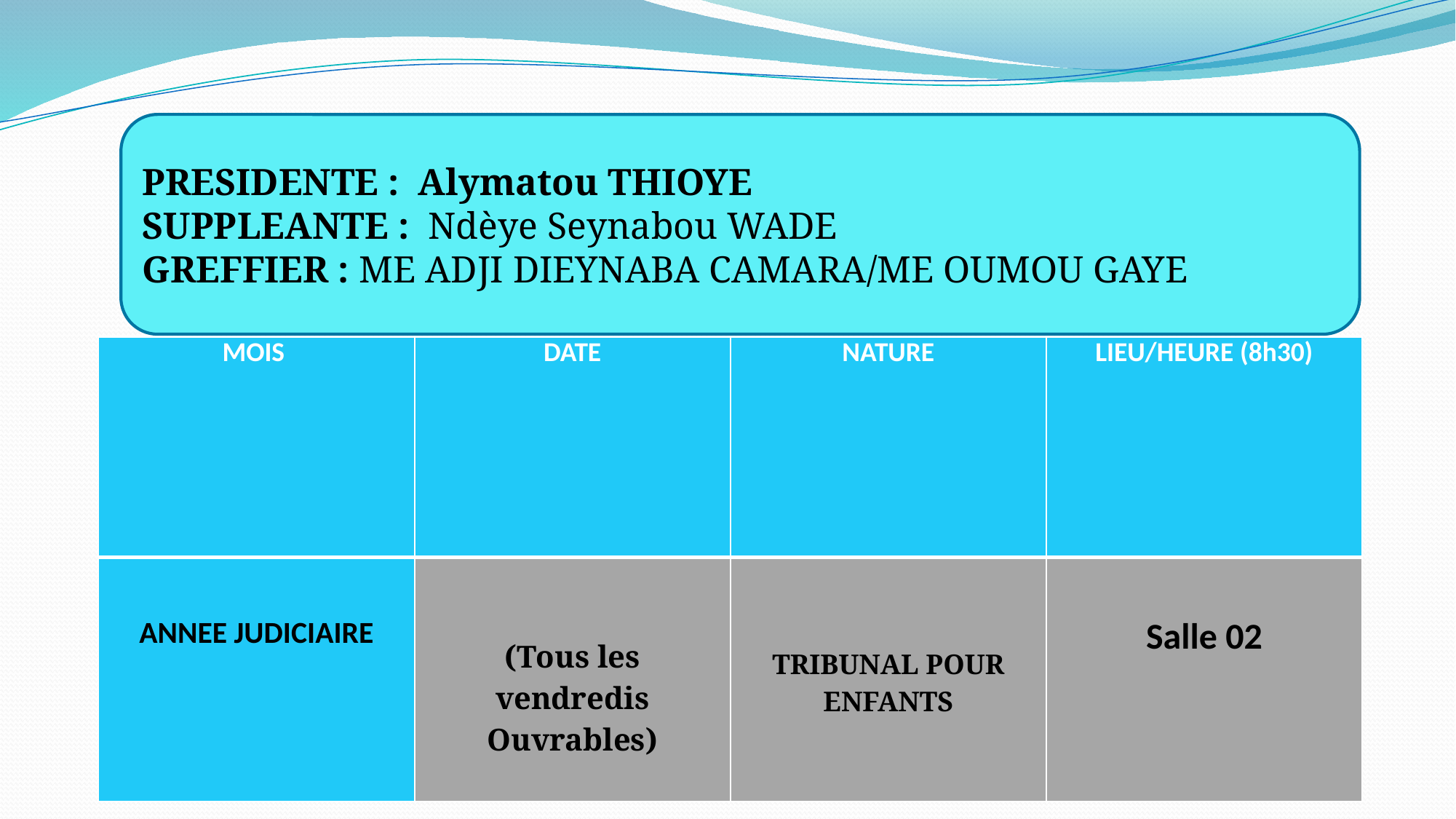

PRESIDENTE :  Alymatou THIOYE
SUPPLEANTE :  Ndèye Seynabou WADE
GREFFIER : ME ADJI DIEYNABA CAMARA/ME OUMOU GAYE
# TRIBUNAL POUR ENFANTS
| MOIS | DATE | NATURE | LIEU/HEURE (8h30) |
| --- | --- | --- | --- |
| ANNEE JUDICIAIRE | (Tous les vendredis Ouvrables) | TRIBUNAL POUR ENFANTS | Salle 02 |